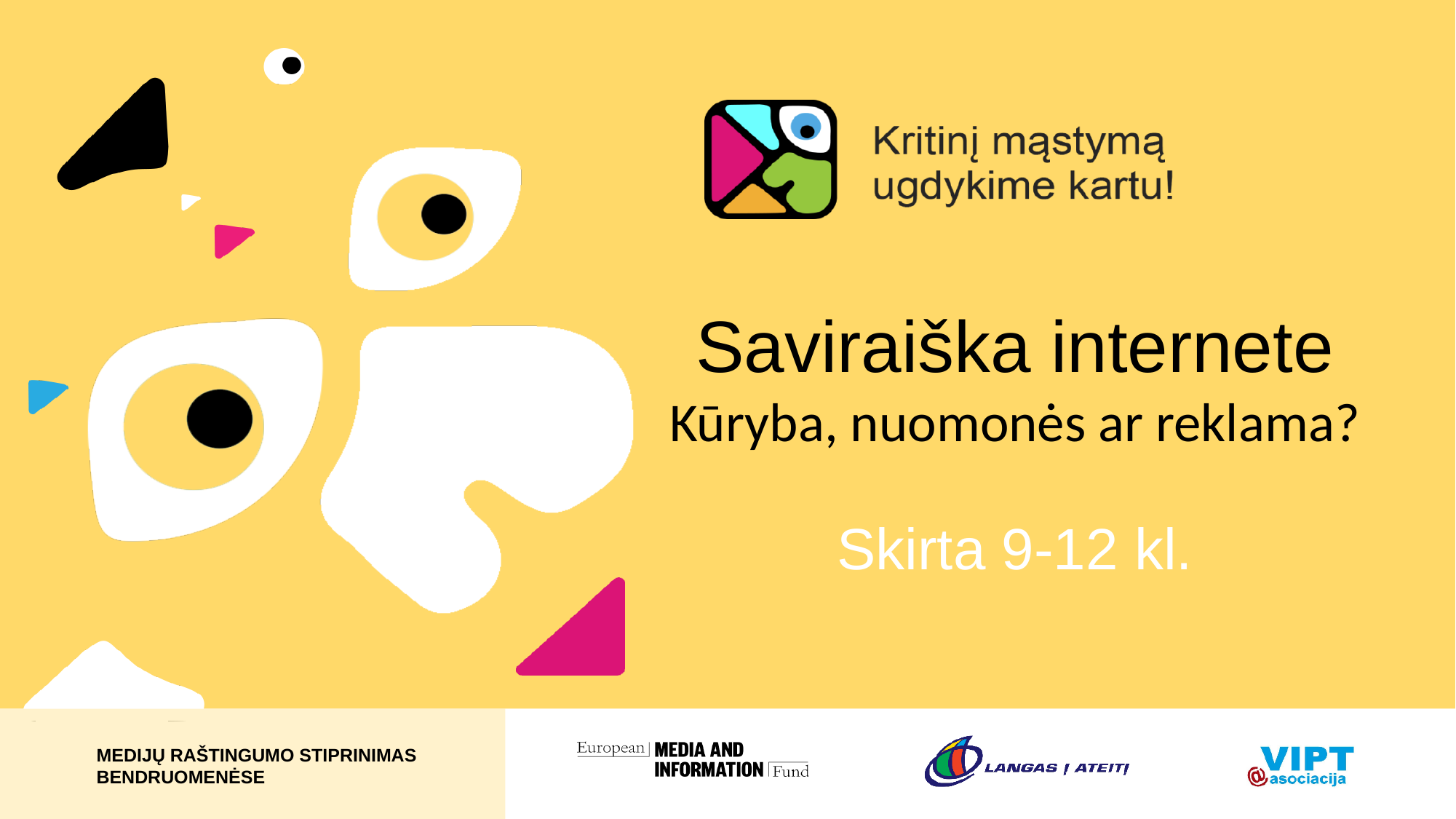

# Saviraiška internete Kūryba, nuomonės ar reklama?
Skirta 9-12 kl.